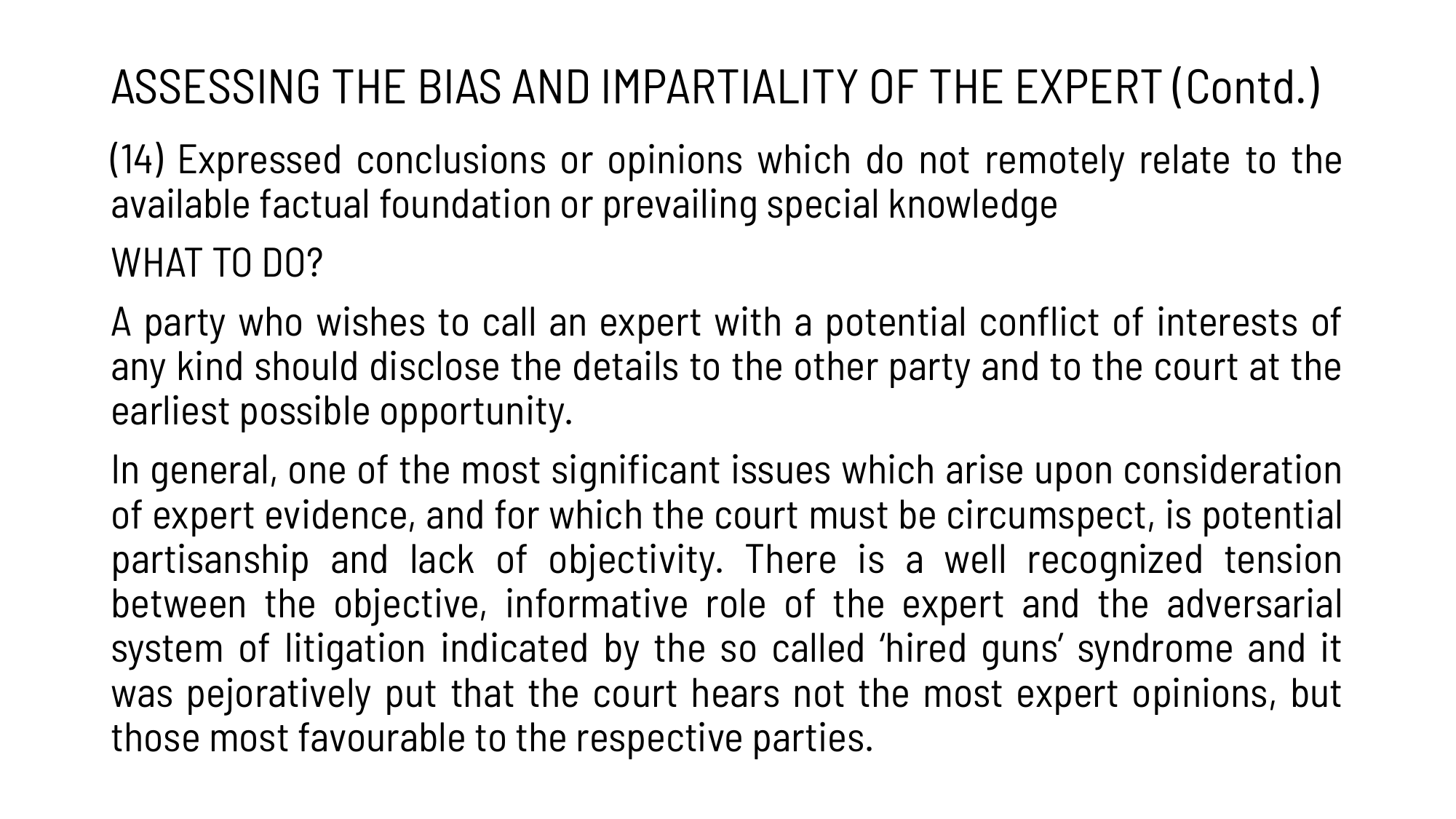

# ASSESSING THE BIAS AND IMPARTIALITY OF THE EXPERT (Contd.)
(14) Expressed conclusions or opinions which do not remotely relate to the available factual foundation or prevailing special knowledge
WHAT TO DO?
A party who wishes to call an expert with a potential conflict of interests of any kind should disclose the details to the other party and to the court at the earliest possible opportunity.
In general, one of the most significant issues which arise upon consideration of expert evidence, and for which the court must be circumspect, is potential partisanship and lack of objectivity. There is a well recognized tension between the objective, informative role of the expert and the adversarial system of litigation indicated by the so called ‘hired guns’ syndrome and it was pejoratively put that the court hears not the most expert opinions, but those most favourable to the respective parties.